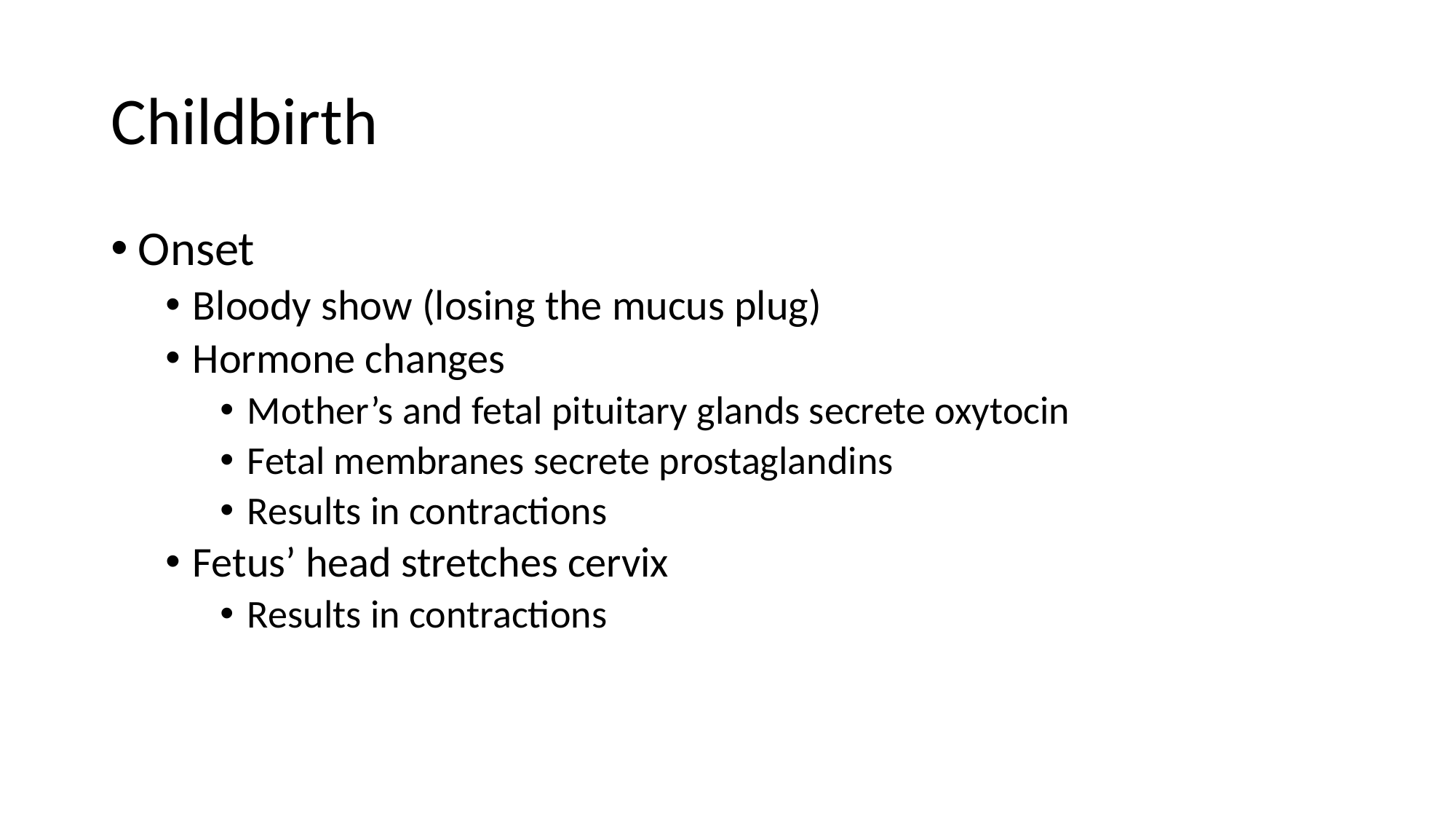

# Childbirth
Onset
Bloody show (losing the mucus plug)
Hormone changes
Mother’s and fetal pituitary glands secrete oxytocin
Fetal membranes secrete prostaglandins
Results in contractions
Fetus’ head stretches cervix
Results in contractions